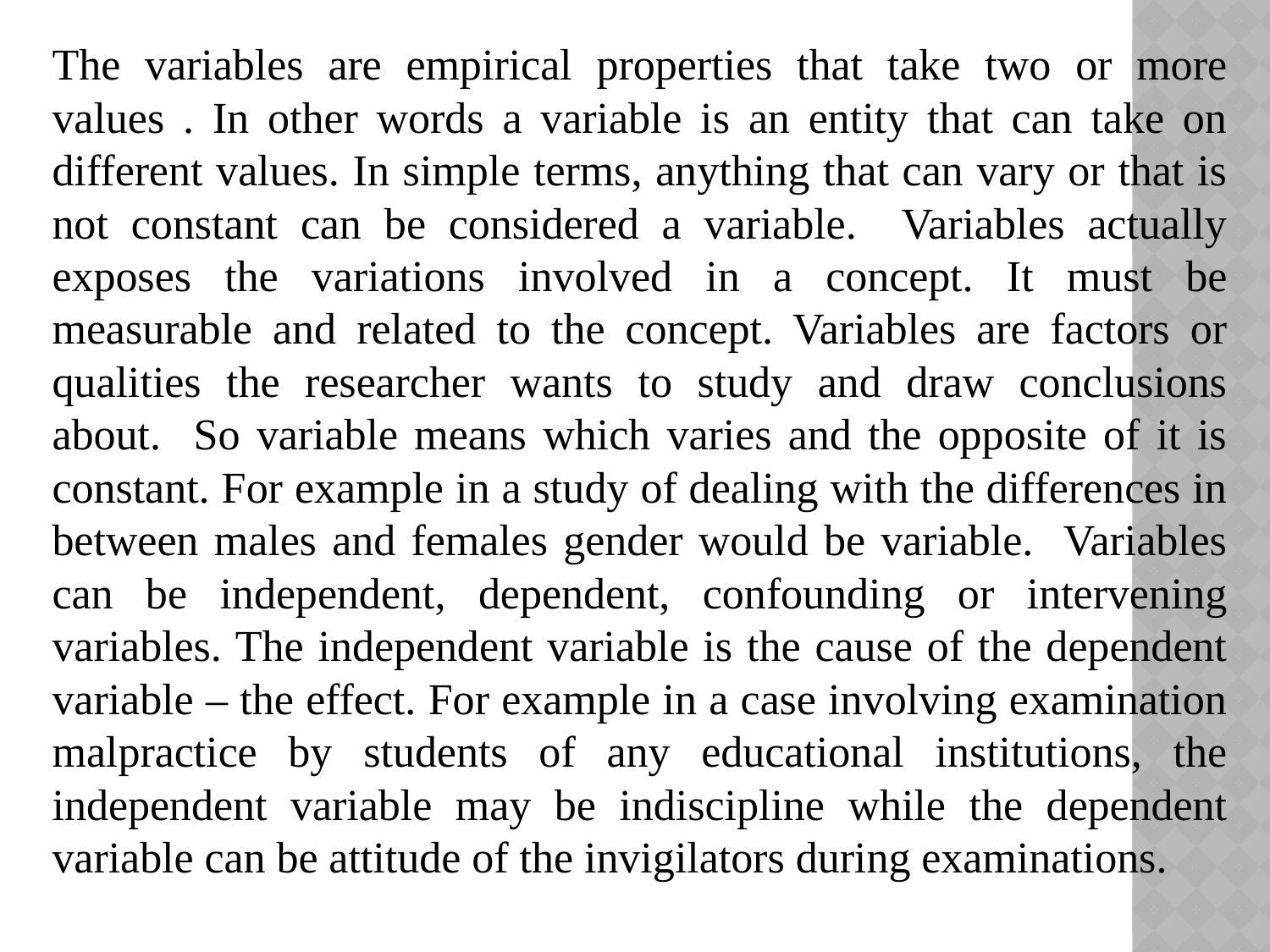

The variables are empirical properties that take two or more values . In other words a variable is an entity that can take on different values. In simple terms, anything that can vary or that is not constant can be considered a variable.  Variables actually exposes the variations involved in a concept. It must be measurable and related to the concept. Variables are factors or qualities the researcher wants to study and draw conclusions about.  So variable means which varies and the opposite of it is constant. For example in a study of dealing with the differences in between males and females gender would be variable.  Variables can be independent, dependent, confounding or intervening variables. The independent variable is the cause of the dependent variable – the effect. For example in a case involving examination malpractice by students of any educational institutions, the independent variable may be indiscipline while the dependent variable can be attitude of the invigilators during examinations.